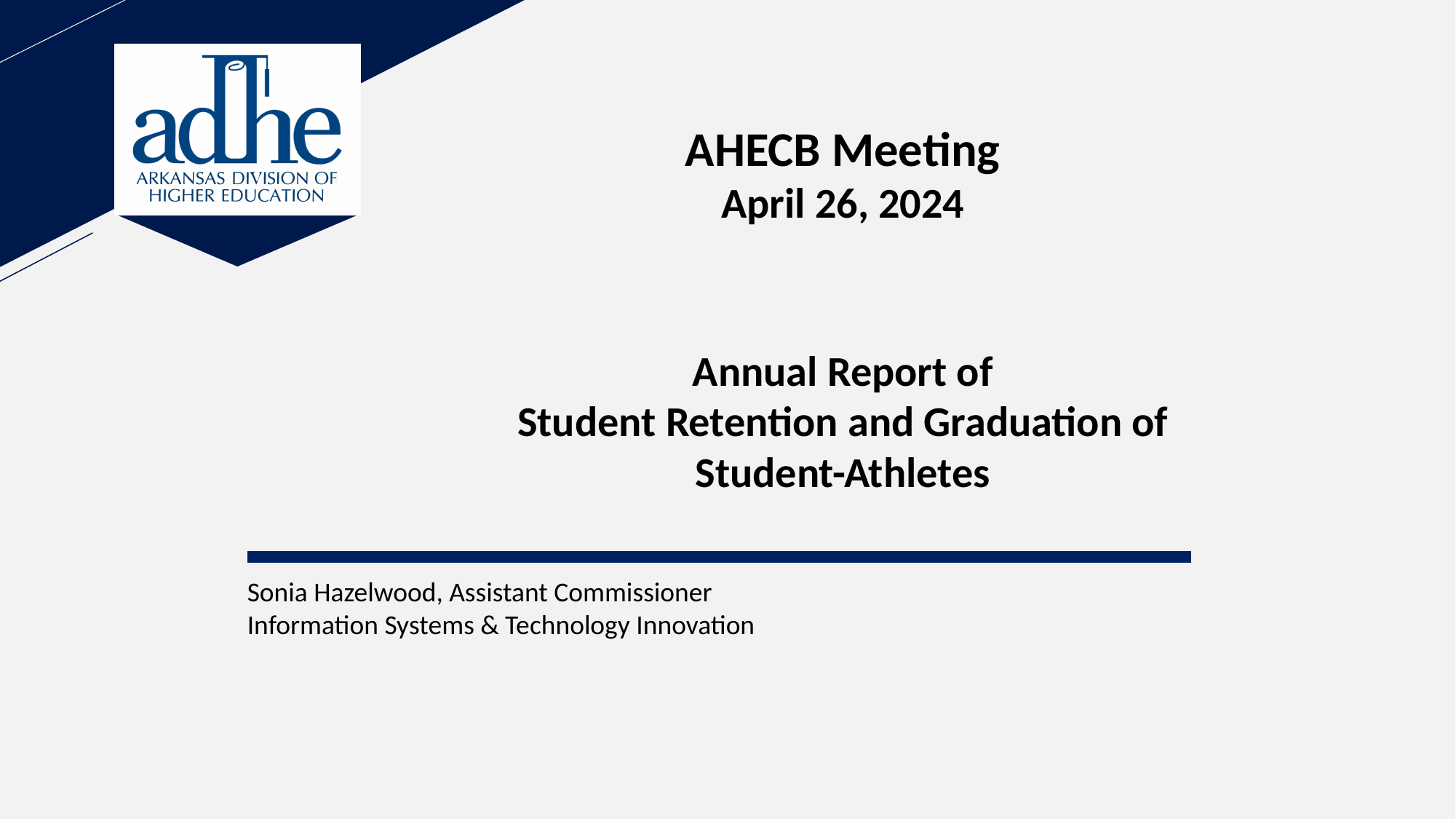

AHECB Meeting
April 26, 2024

Annual Report of
Student Retention and Graduation of Student-Athletes

Sonia Hazelwood, Assistant Commissioner
Information Systems & Technology Innovation